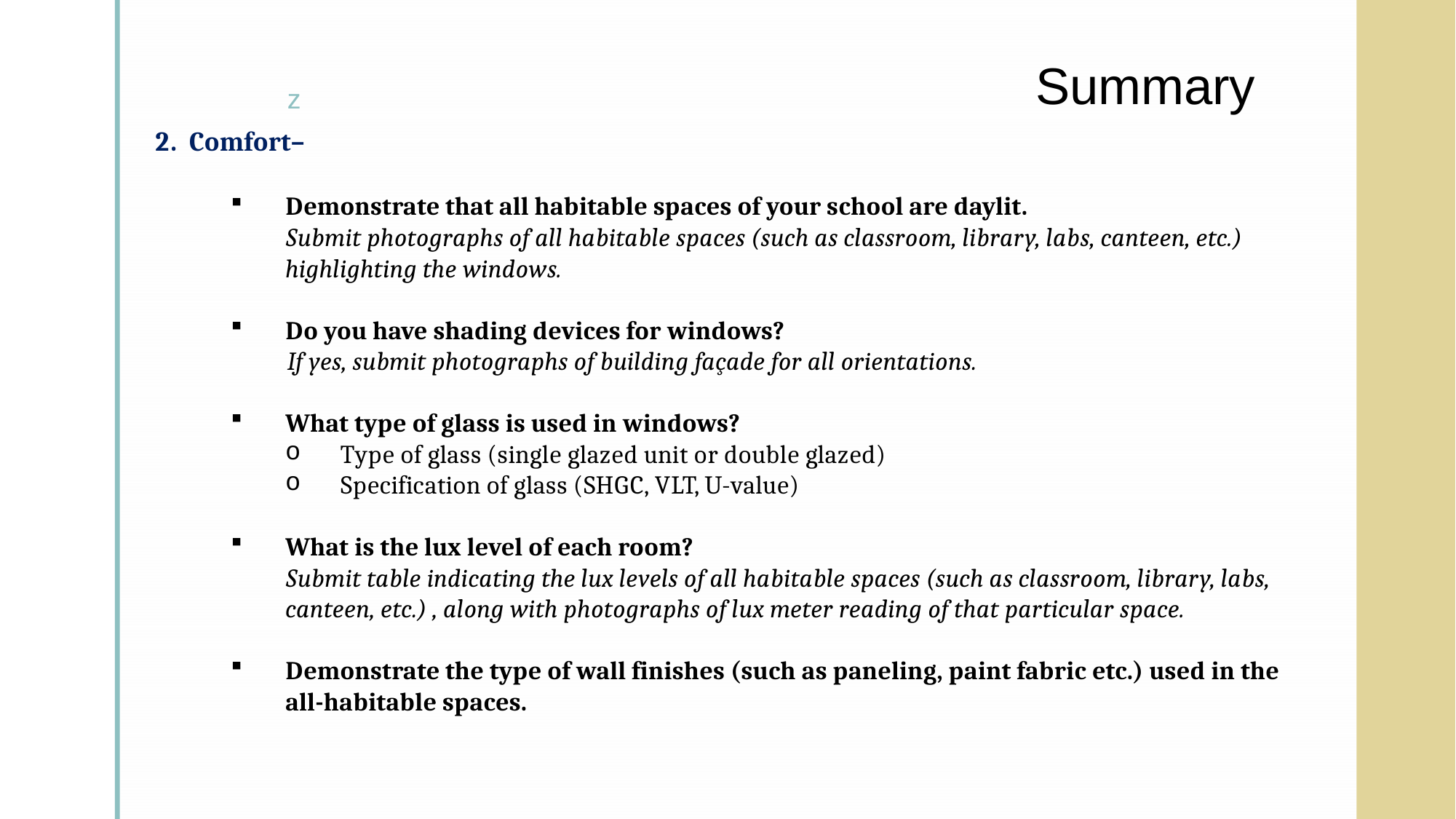

# Summary
2.  Comfort–

Demonstrate that all habitable spaces of your school are daylit.
Submit photographs of all habitable spaces (such as classroom, library, labs, canteen, etc.) highlighting the windows.

Do you have shading devices for windows?
          If yes, submit photographs of building façade for all orientations.

What type of glass is used in windows?
Type of glass (single glazed unit or double glazed)
Specification of glass (SHGC, VLT, U-value)

What is the lux level of each room?
Submit table indicating the lux levels of all habitable spaces (such as classroom, library, labs, canteen, etc.) , along with photographs of lux meter reading of that particular space.

Demonstrate the type of wall finishes (such as paneling, paint fabric etc.) used in the all-habitable spaces.